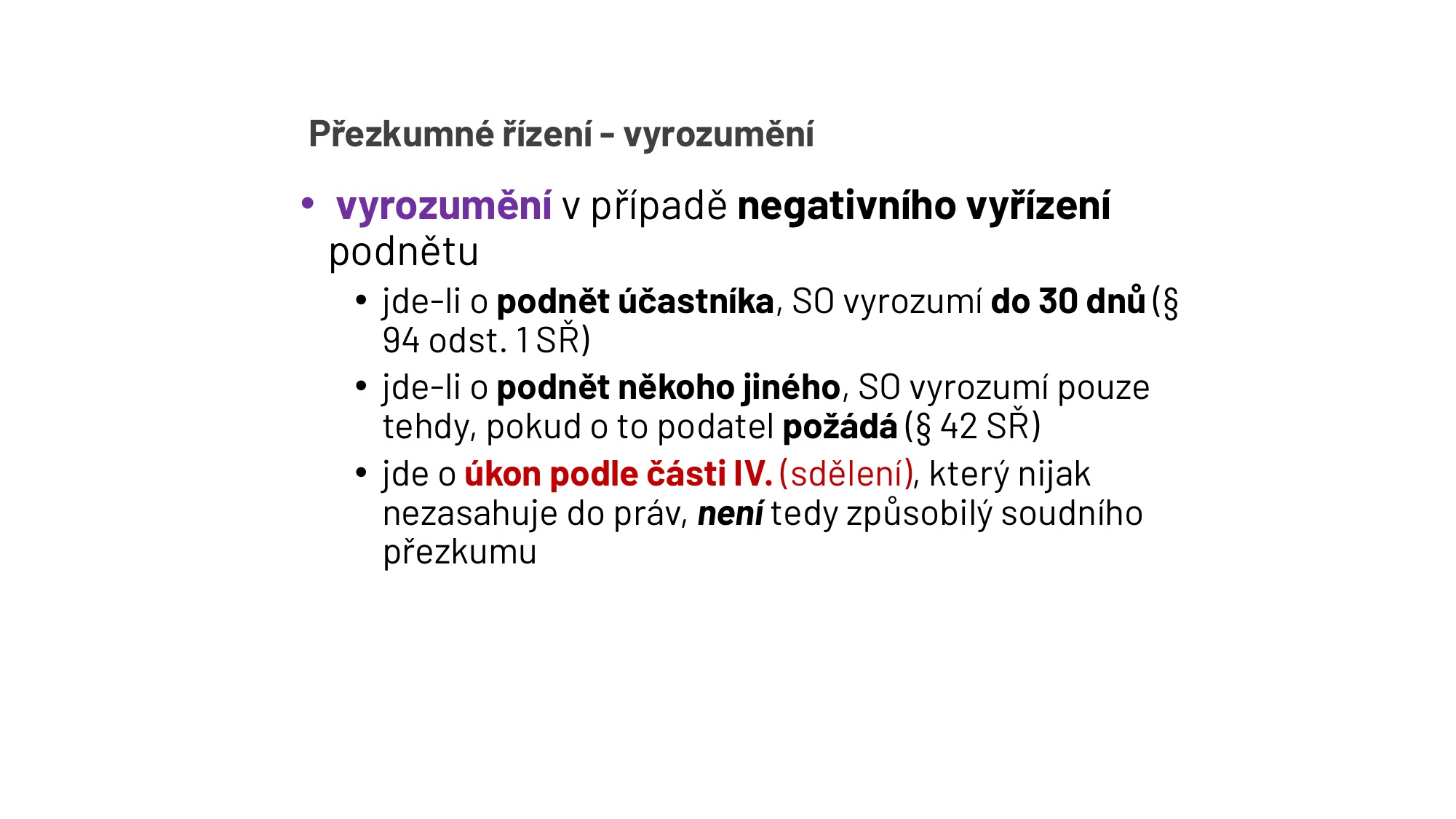

# Přezkumné řízení - vyrozumění
 vyrozumění v případě negativního vyřízení podnětu
jde-li o podnět účastníka, SO vyrozumí do 30 dnů (§ 94 odst. 1 SŘ)
jde-li o podnět někoho jiného, SO vyrozumí pouze tehdy, pokud o to podatel požádá (§ 42 SŘ)
jde o úkon podle části IV. (sdělení), který nijak nezasahuje do práv, není tedy způsobilý soudního přezkumu